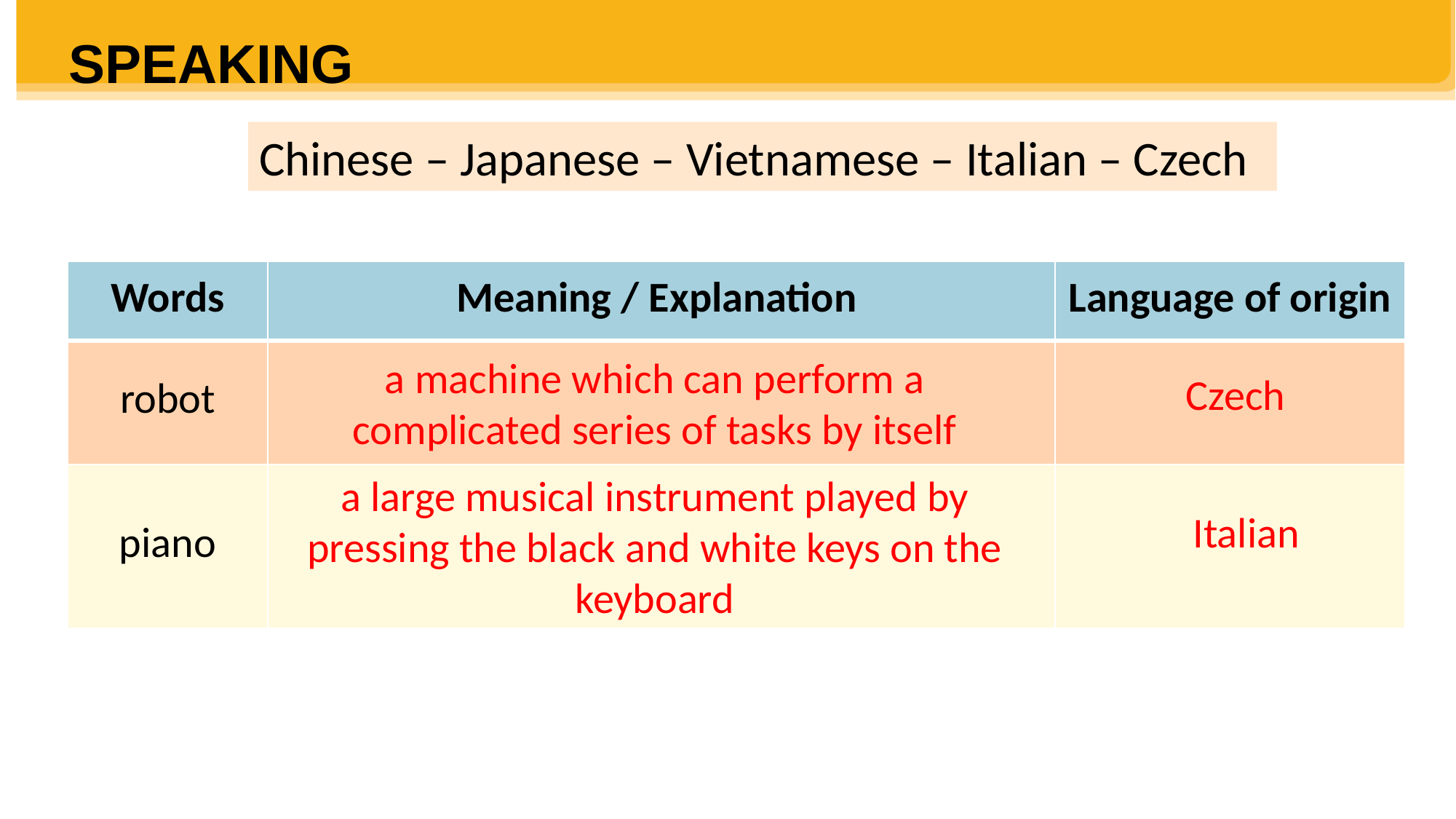

SPEAKING
Chinese – Japanese – Vietnamese – Italian – Czech
| Words | Meaning / Explanation | Language of origin |
| --- | --- | --- |
| robot |  |  |
| piano |  |  |
a machine which can perform a complicated series of tasks by itself
Czech
a large musical instrument played by pressing the black and white keys on the keyboard
Italian